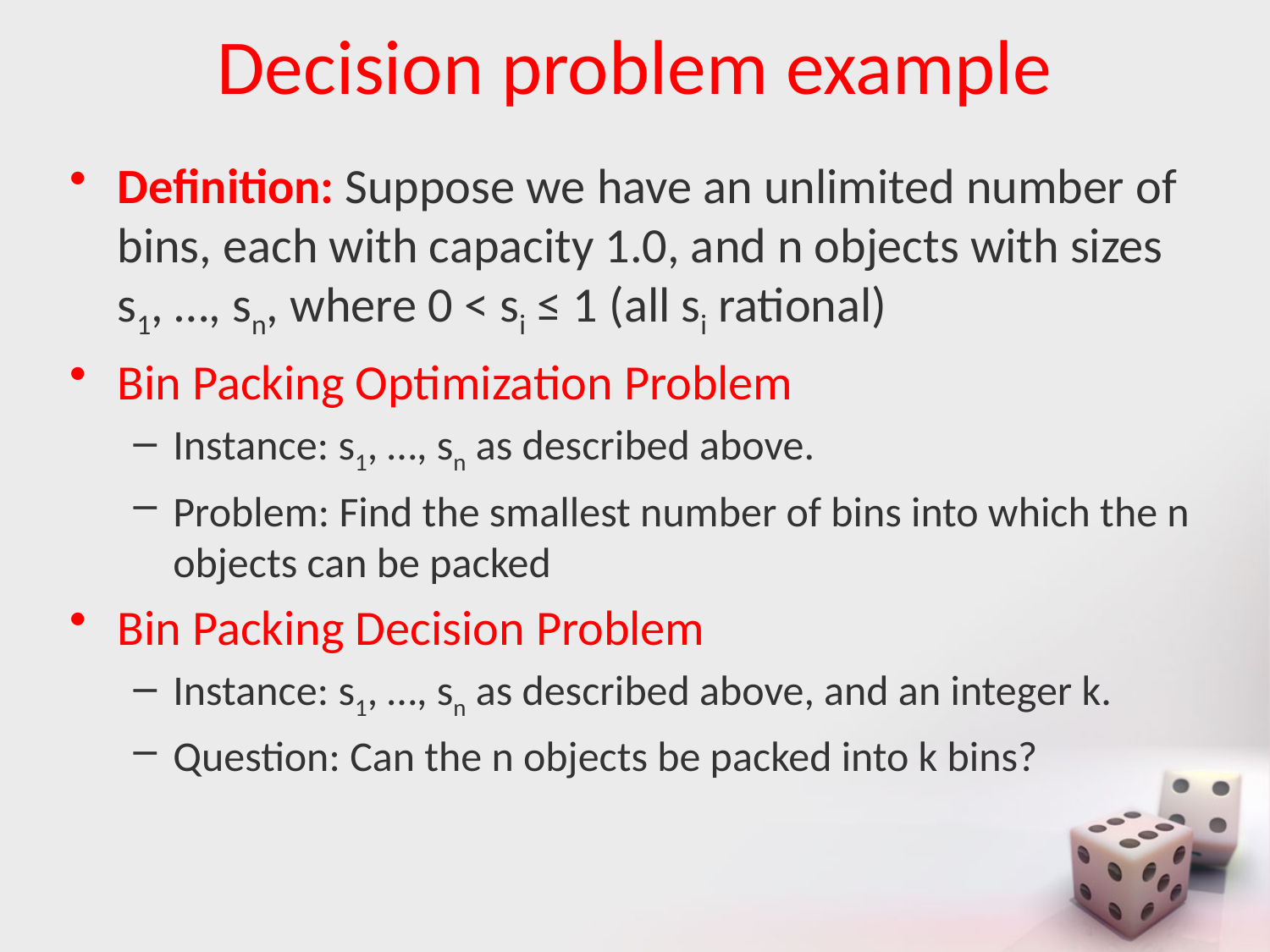

# Decision problem example
Definition: Suppose we have an unlimited number of bins, each with capacity 1.0, and n objects with sizes s1, …, sn, where 0 < si ≤ 1 (all si rational)
Bin Packing Optimization Problem
Instance: s1, …, sn as described above.
Problem: Find the smallest number of bins into which the n objects can be packed
Bin Packing Decision Problem
Instance: s1, …, sn as described above, and an integer k.
Question: Can the n objects be packed into k bins?